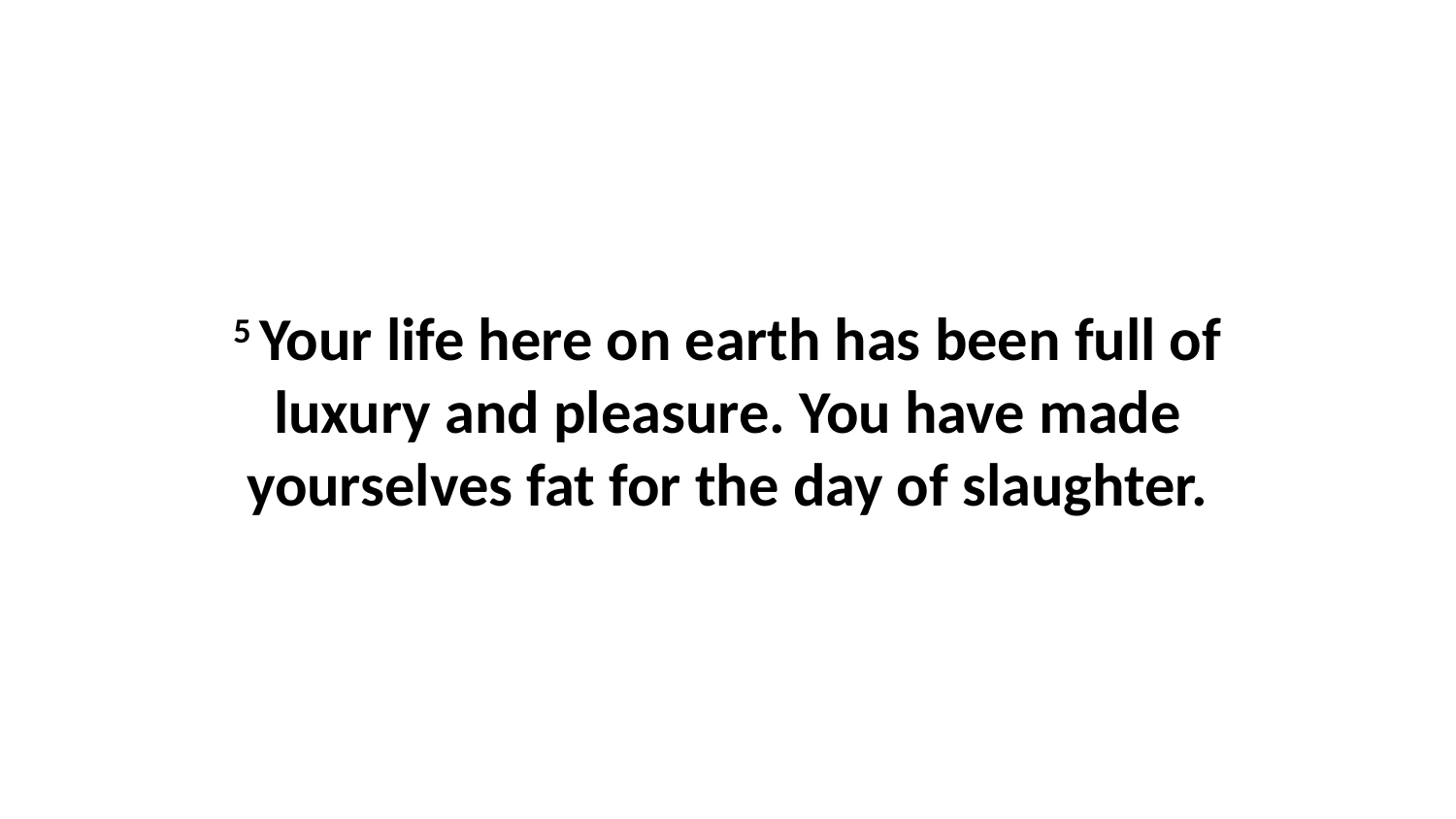

5 Your life here on earth has been full of luxury and pleasure. You have made yourselves fat for the day of slaughter.